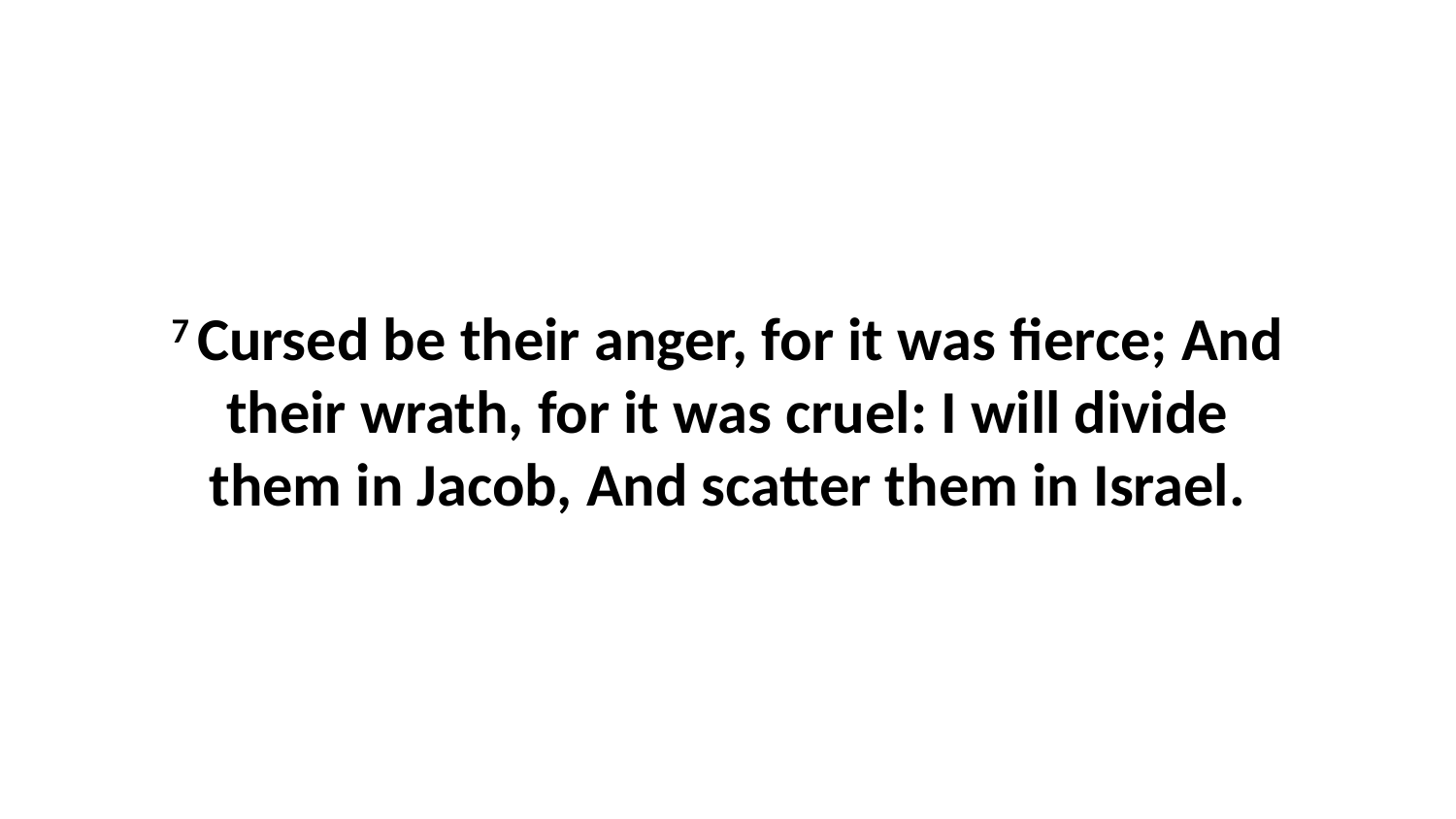

7 Cursed be their anger, for it was fierce; And their wrath, for it was cruel: I will divide them in Jacob, And scatter them in Israel.